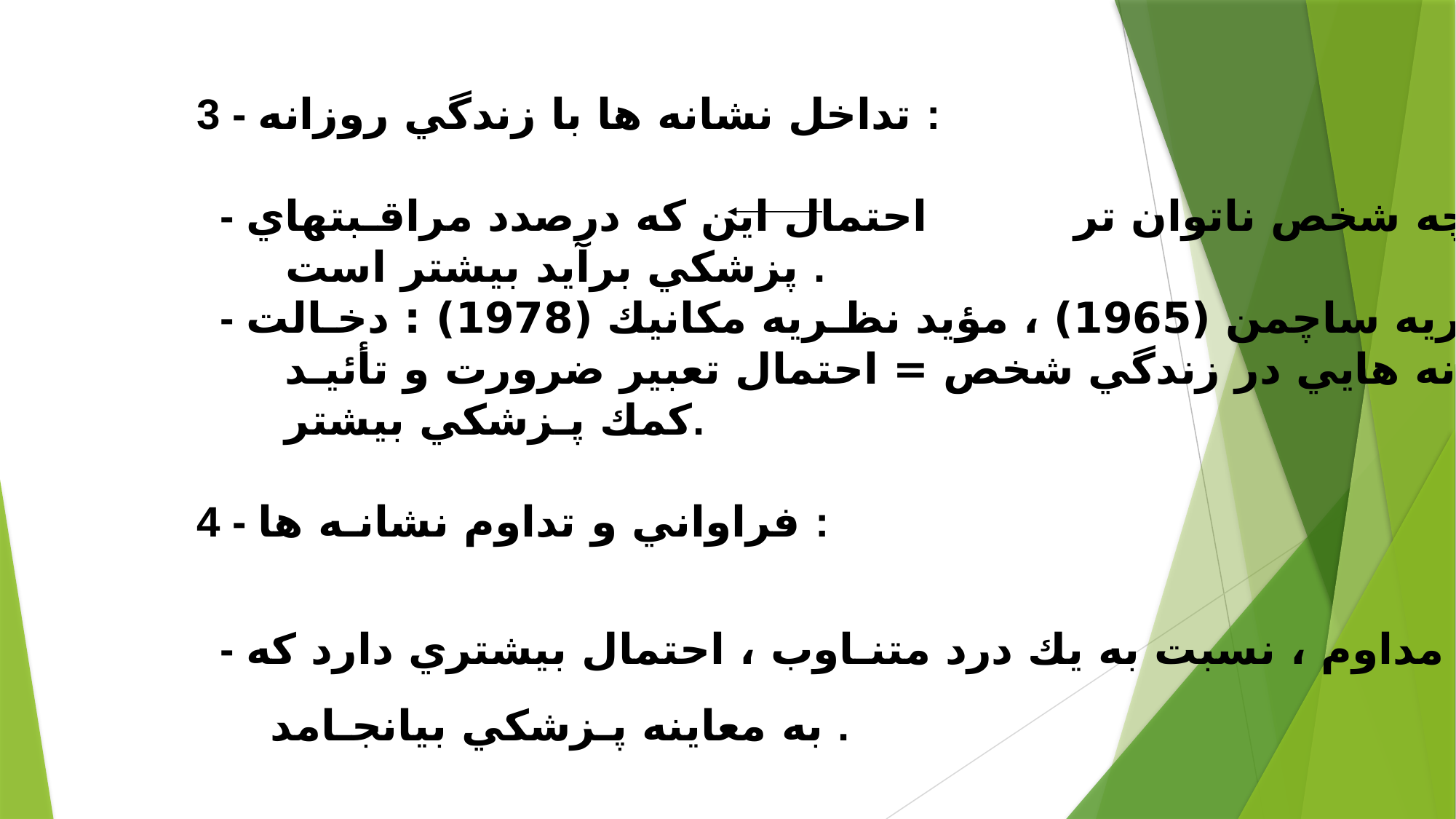

3 - تداخل نشانه ها با زندگي روزانه :

  - هرچه شخص ناتوان تر          احتمال اين كه درصدد مراقـبتهاي
      پزشكي برآيد بيشتر است .
  - نظريه ساچمن (1965) ، مؤيد نظـريه مكانيك (1978) : دخـالت
      نشانه هايي در زندگي شخص = احتمال تعبير ضرورت و تأئيـد
      كمك پـزشكي بيشتر.

4 - فراواني و تداوم نشانـه ها :

  - درد مداوم ، نسبت به يك درد متنـاوب ، احتمال بيشتري دارد كه
     به معاينه پـزشكي بيانجـامد .